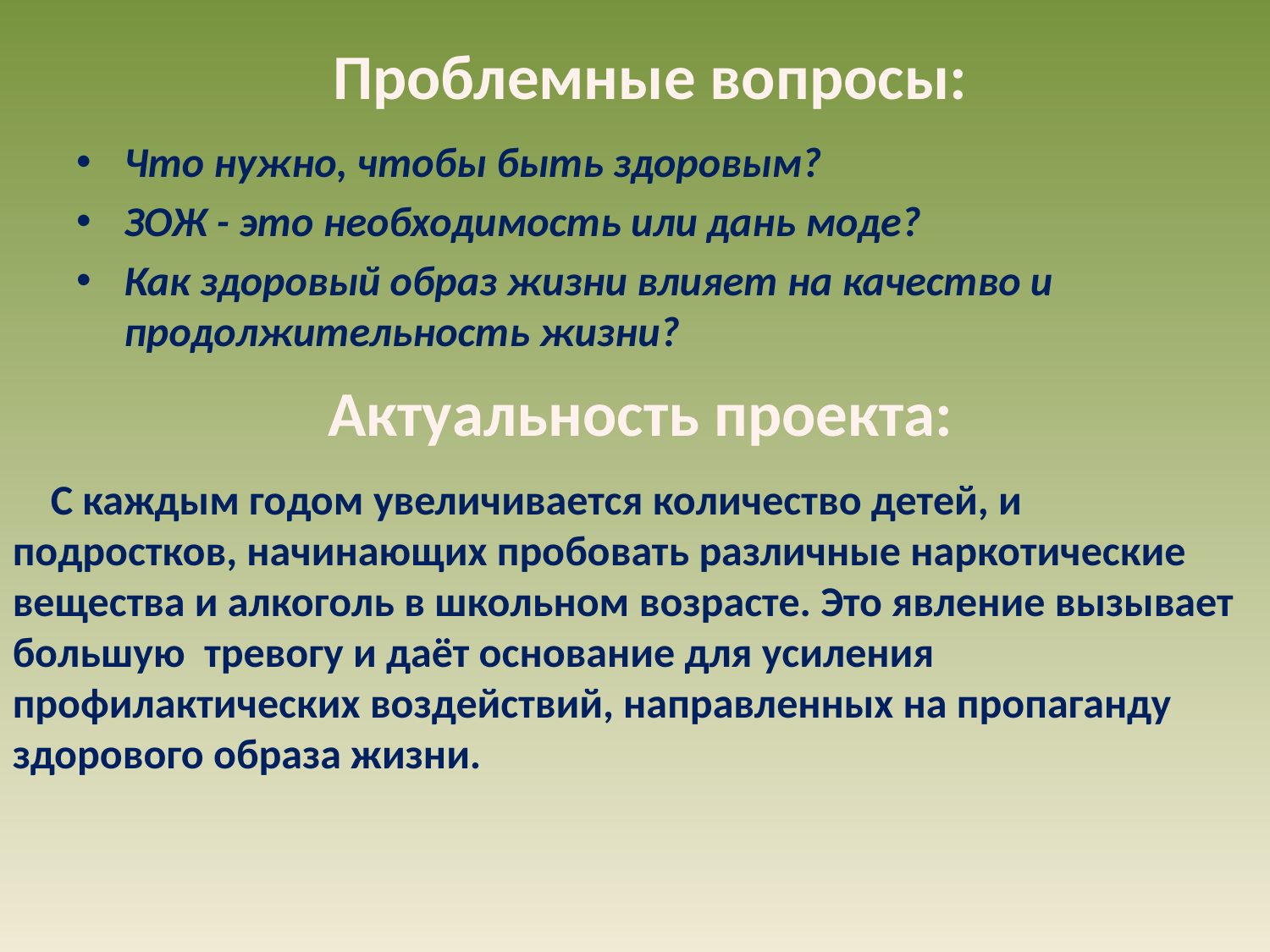

Проблемные вопросы:
Что нужно, чтобы быть здоровым?
ЗОЖ - это необходимость или дань моде?
Как здоровый образ жизни влияет на качество и продолжительность жизни?
Актуальность проекта:
    С каждым годом увеличивается количество детей, и подростков, начинающих пробовать различные наркотические  вещества и алкоголь в школьном возрасте. Это явление вызывает большую  тревогу и даёт основание для усиления профилактических воздействий, направленных на пропаганду здорового образа жизни.